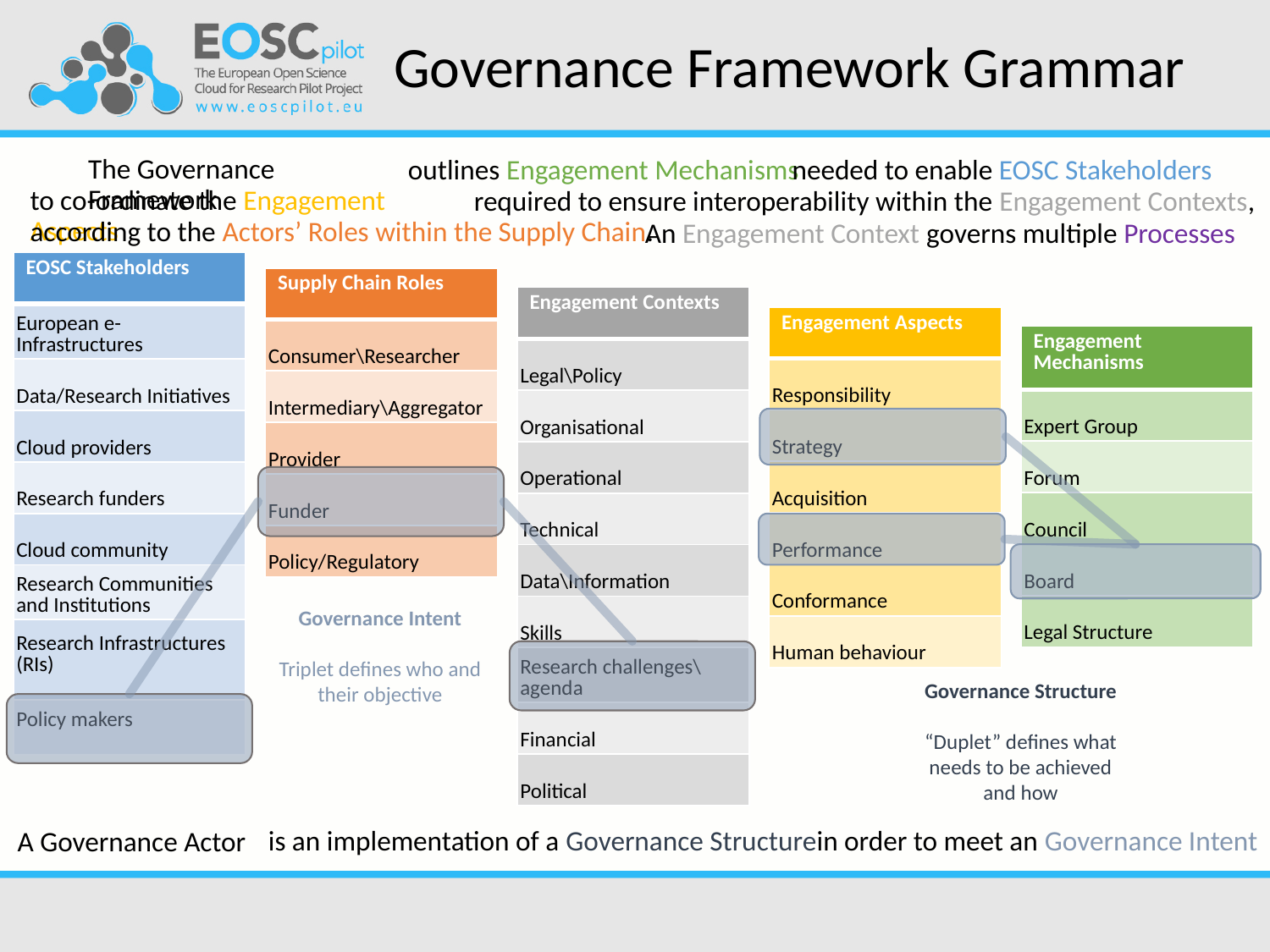

Governance Framework Grammar
# The Governance Framework
needed to enable EOSC Stakeholders
outlines Engagement Mechanisms
| Engagement Mechanisms |
| --- |
| Expert Group |
| Forum |
| Council |
| Board |
| Legal Structure |
to co-ordinate the Engagement Aspects
required to ensure interoperability within the Engagement Contexts,
according to the Actors’ Roles within the Supply Chain.
An Engagement Context governs multiple Processes
| EOSC Stakeholders |
| --- |
| European e-Infrastructures |
| Data/Research Initiatives |
| Cloud providers |
| Research funders |
| Cloud community |
| Research Communities and Institutions |
| Research Infrastructures (RIs) |
| Policy makers |
| Supply Chain Roles |
| --- |
| Consumer\Researcher |
| Intermediary\Aggregator |
| Provider |
| Funder |
| Policy/Regulatory |
| Engagement Contexts |
| --- |
| Legal\Policy |
| Organisational |
| Operational |
| Technical |
| Data\Information |
| Skills |
| Research challenges\agenda |
| Financial |
| Political |
| Engagement Aspects |
| --- |
| Responsibility |
| Strategy |
| Acquisition |
| Performance |
| Conformance |
| Human behaviour |

Governance Structure

“Duplet” defines what needs to be achieved and how
is an implementation of a Governance Structure

Governance Intent

Triplet defines who and their objective

in order to meet an Governance Intent
A Governance Actor